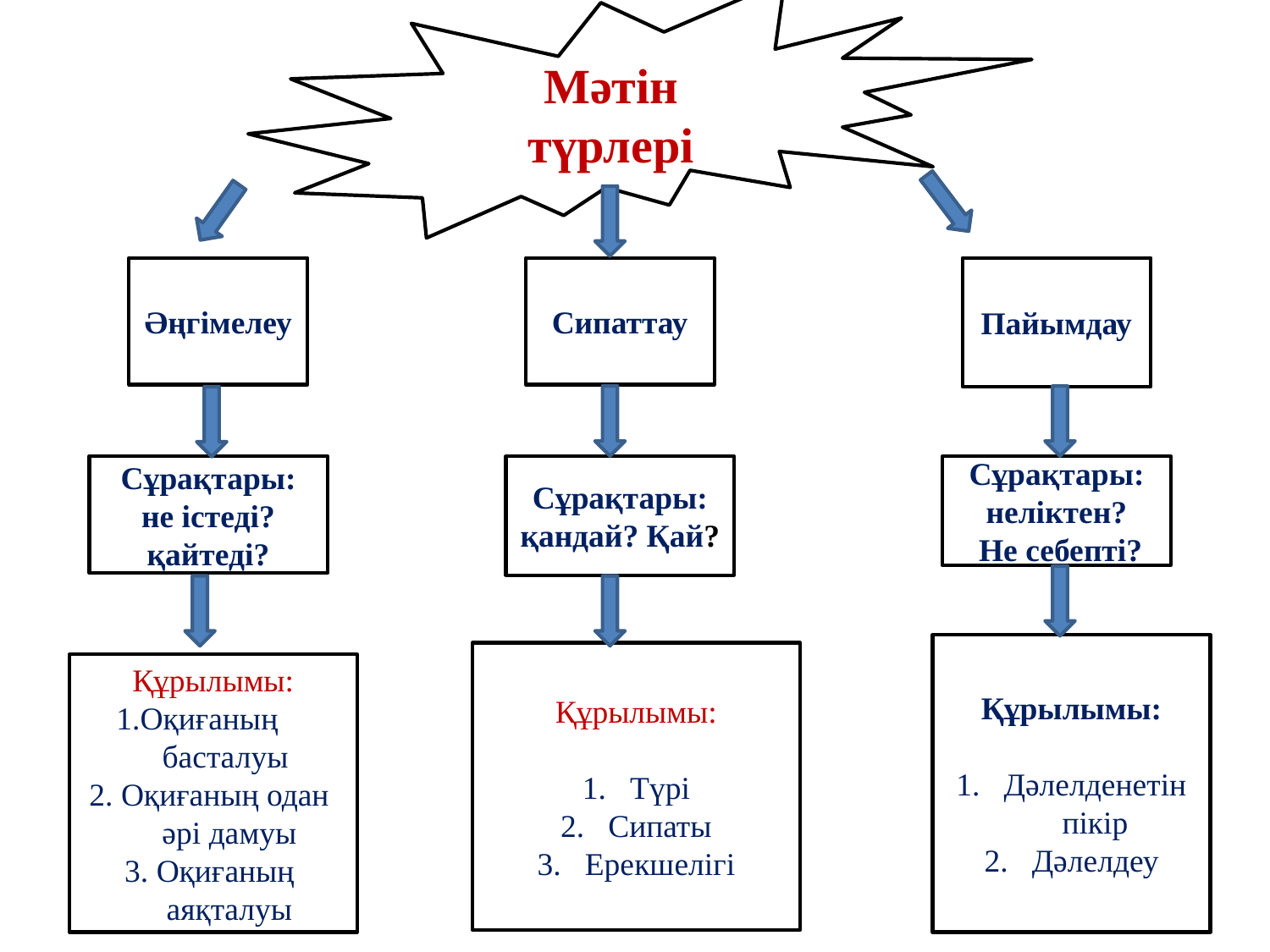

Мәтін түрлері

Әңгімелеу
Сипаттау
Пайымдау

Сұрақтары:
не істеді?
қайтеді?
Сұрақтары:
қандай? Қай?
Сұрақтары: неліктен?
 Не себепті?

Құрылымы:

Дәлелденетін пікір
Дәлелдеу
Құрылымы:

Түрі
Сипаты
Ерекшелігі
Құрылымы:
1.Оқиғаның
   басталуы
2. Оқиғаның одан
     әрі дамуы
3. Оқиғаның
    аяқталуы